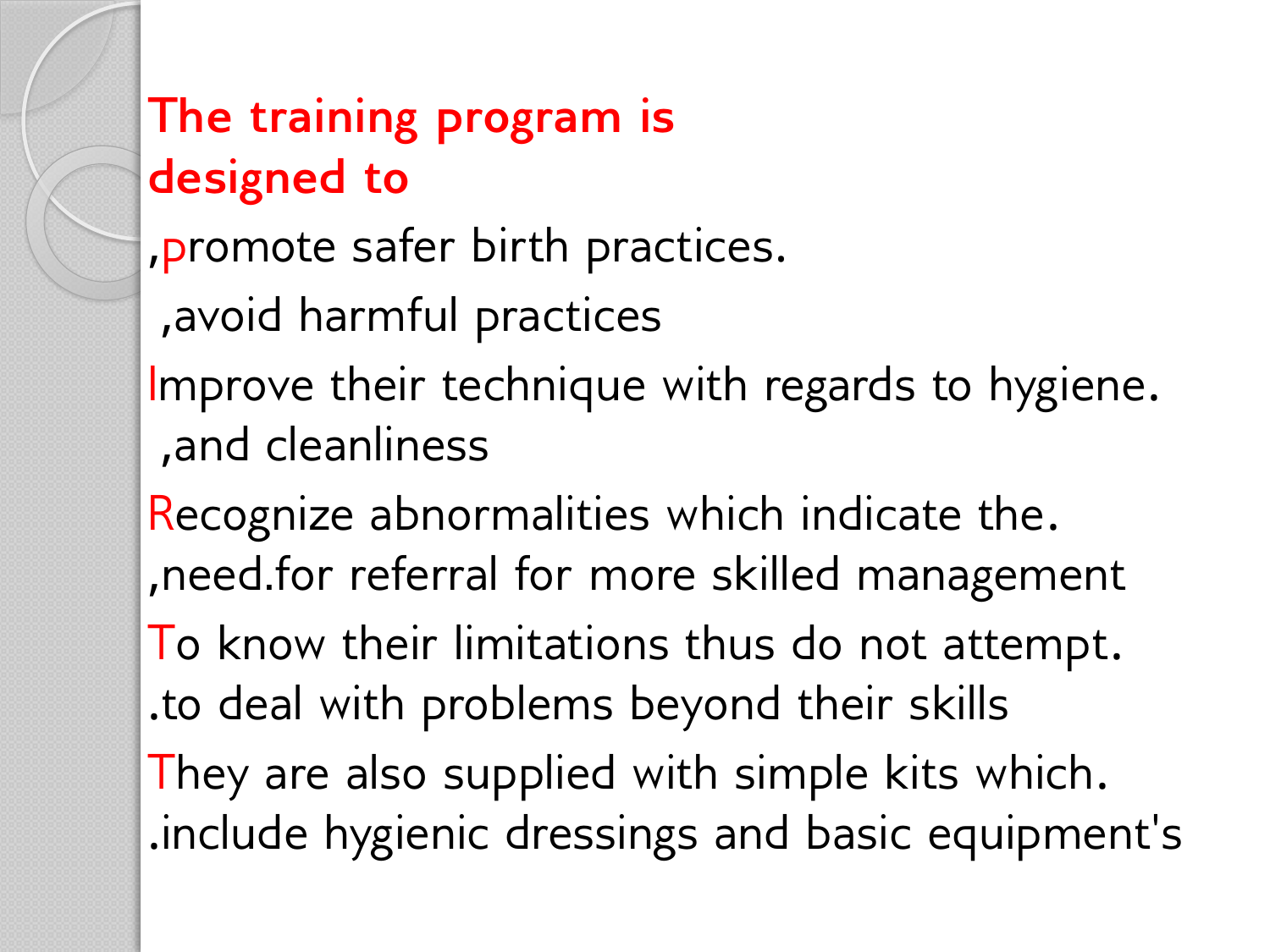

The training program is designed to
 .promote safer birth practices,
avoid harmful practices,
 .Improve their technique with regards to hygiene and cleanliness,
 .Recognize abnormalities which indicate the need.for referral for more skilled management,
  .To know their limitations thus do not attempt to deal with problems beyond their skills.
.They are also supplied with simple kits which include hygienic dressings and basic equipment's.